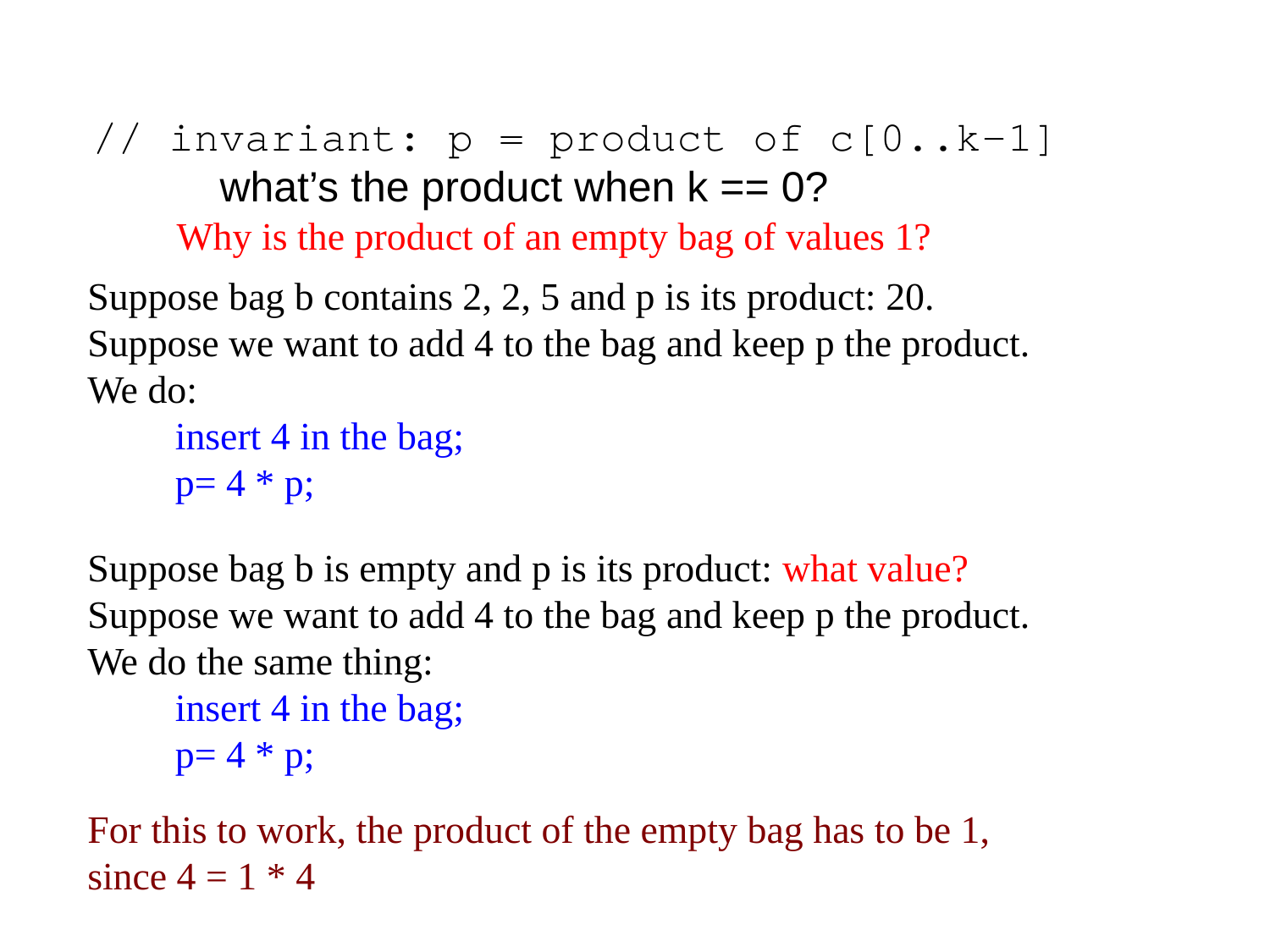

// invariant: p = product of c[0..k-1]
	what’s the product when k == 0?
Why is the product of an empty bag of values 1?
Suppose bag b contains 2, 2, 5 and p is its product: 20.
Suppose we want to add 4 to the bag and keep p the product. We do:
         insert 4 in the bag;
         p= 4 * p;
Suppose bag b is empty and p is its product: what value?
Suppose we want to add 4 to the bag and keep p the product. We do the same thing:
         insert 4 in the bag;
         p= 4 * p;
For this to work, the product of the empty bag has to be 1, since 4 = 1 * 4